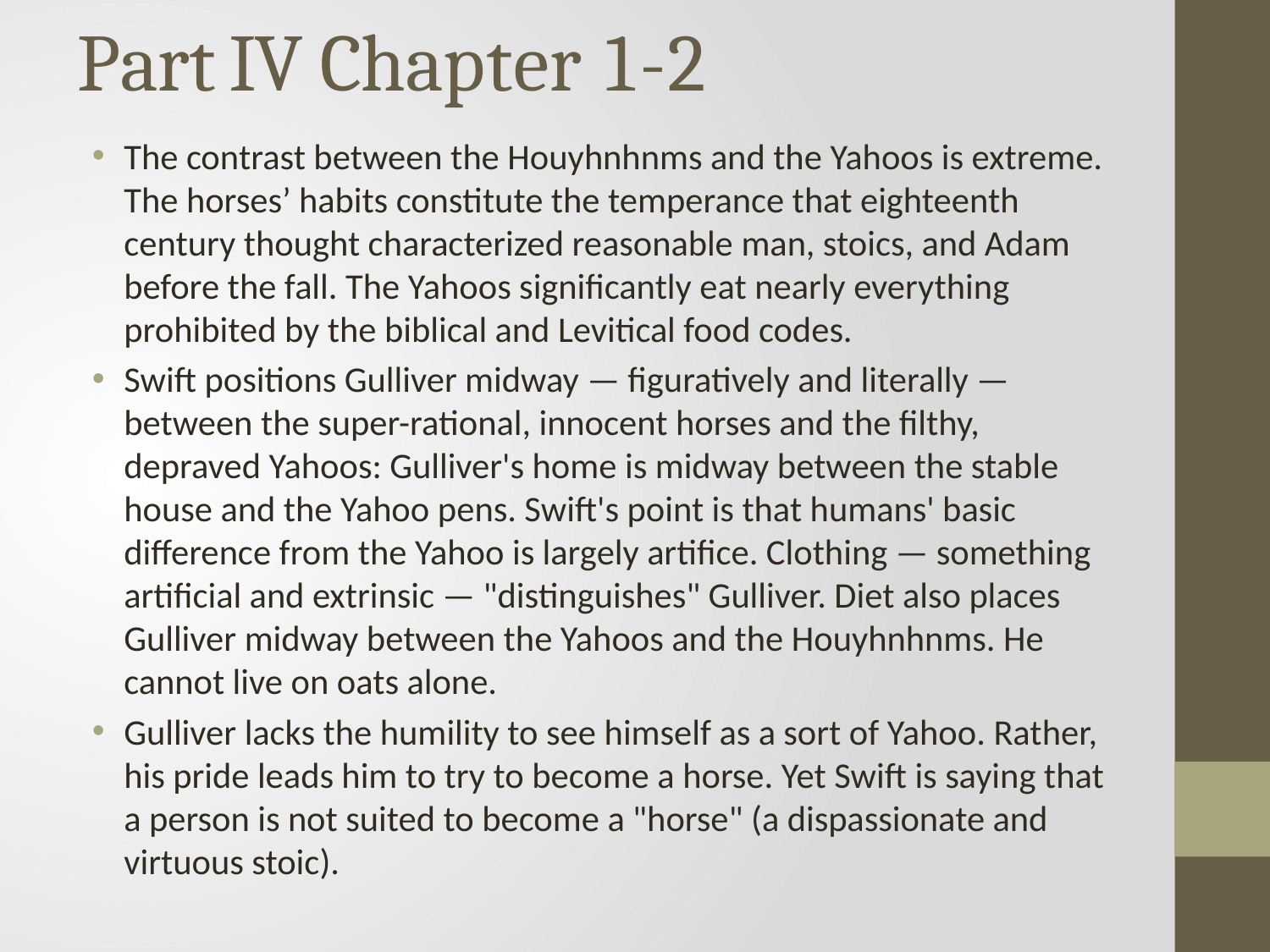

# Part IV Chapter 1-2
The contrast between the Houyhnhnms and the Yahoos is extreme. The horses’ habits constitute the temperance that eighteenth century thought characterized reasonable man, stoics, and Adam before the fall. The Yahoos significantly eat nearly everything prohibited by the biblical and Levitical food codes.
Swift positions Gulliver midway — figuratively and literally — between the super-rational, innocent horses and the filthy, depraved Yahoos: Gulliver's home is midway between the stable house and the Yahoo pens. Swift's point is that humans' basic difference from the Yahoo is largely artifice. Clothing — something artificial and extrinsic — "distinguishes" Gulliver. Diet also places Gulliver midway between the Yahoos and the Houyhnhnms. He cannot live on oats alone.
Gulliver lacks the humility to see himself as a sort of Yahoo. Rather, his pride leads him to try to become a horse. Yet Swift is saying that a person is not suited to become a "horse" (a dispassionate and virtuous stoic).